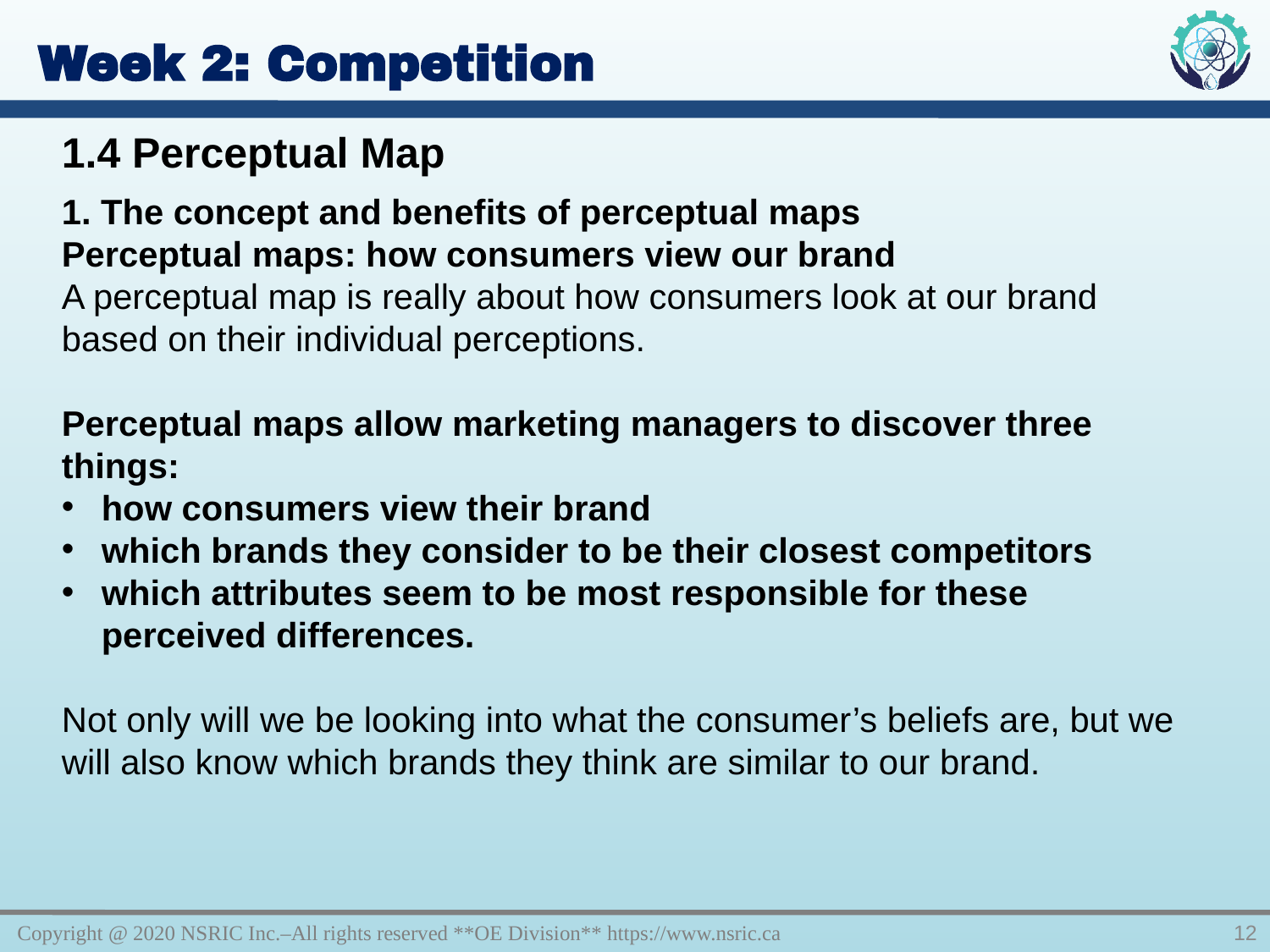

Week 2: Competition
1.4 Perceptual Map

1. The concept and benefits of perceptual maps
Perceptual maps: how consumers view our brand
A perceptual map is really about how consumers look at our brand based on their individual perceptions.

Perceptual maps allow marketing managers to discover three things:
how consumers view their brand
which brands they consider to be their closest competitors
which attributes seem to be most responsible for these perceived differences.

Not only will we be looking into what the consumer’s beliefs are, but we will also know which brands they think are similar to our brand.

Copyright @ 2020 NSRIC Inc.–All rights reserved **OE Division** https://www.nsric.ca
12